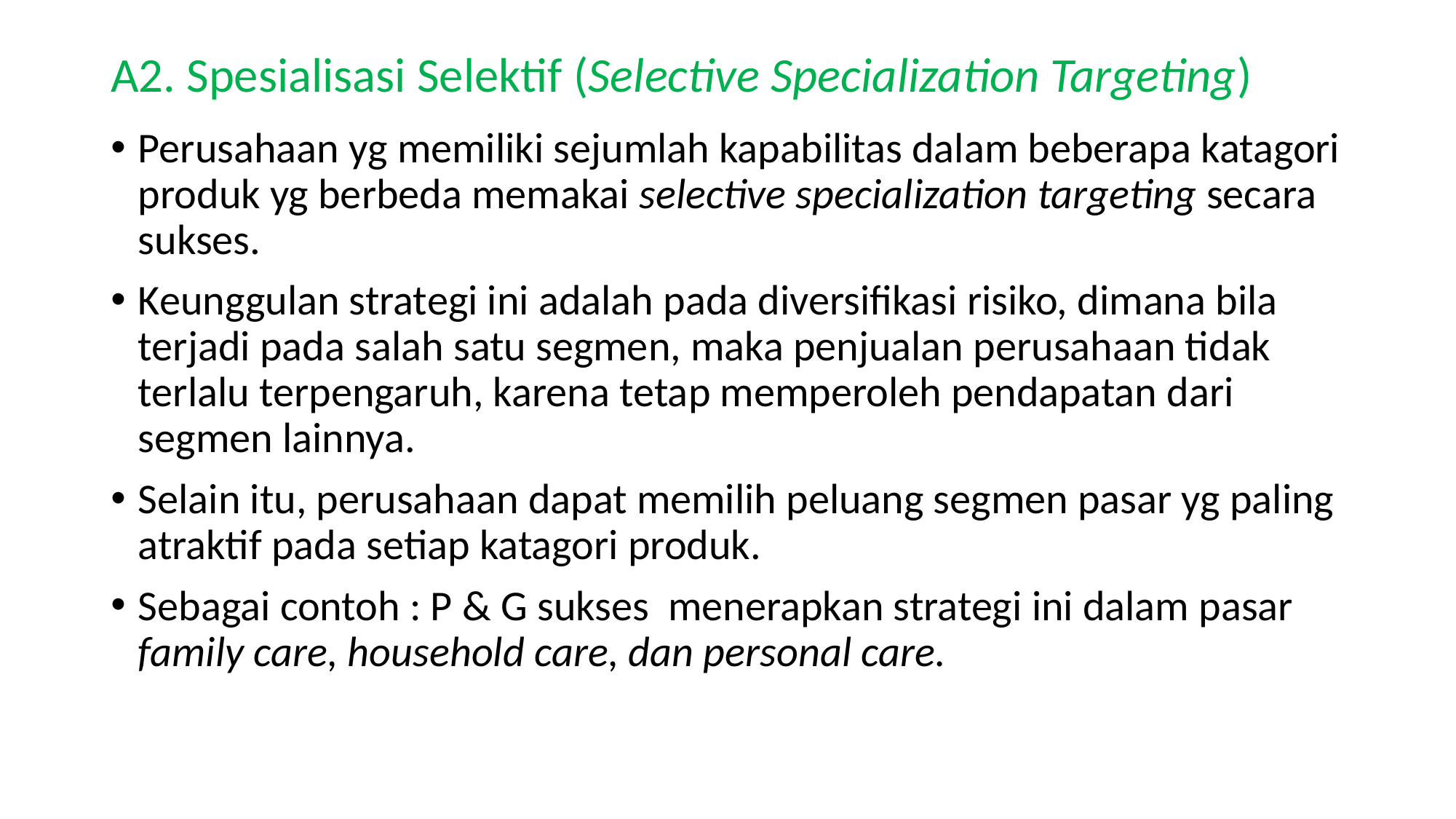

# A2. Spesialisasi Selektif (Selective Specialization Targeting)
Perusahaan yg memiliki sejumlah kapabilitas dalam beberapa katagori produk yg berbeda memakai selective specialization targeting secara sukses.
Keunggulan strategi ini adalah pada diversifikasi risiko, dimana bila terjadi pada salah satu segmen, maka penjualan perusahaan tidak terlalu terpengaruh, karena tetap memperoleh pendapatan dari segmen lainnya.
Selain itu, perusahaan dapat memilih peluang segmen pasar yg paling atraktif pada setiap katagori produk.
Sebagai contoh : P & G sukses  menerapkan strategi ini dalam pasar family care, household care, dan personal care.